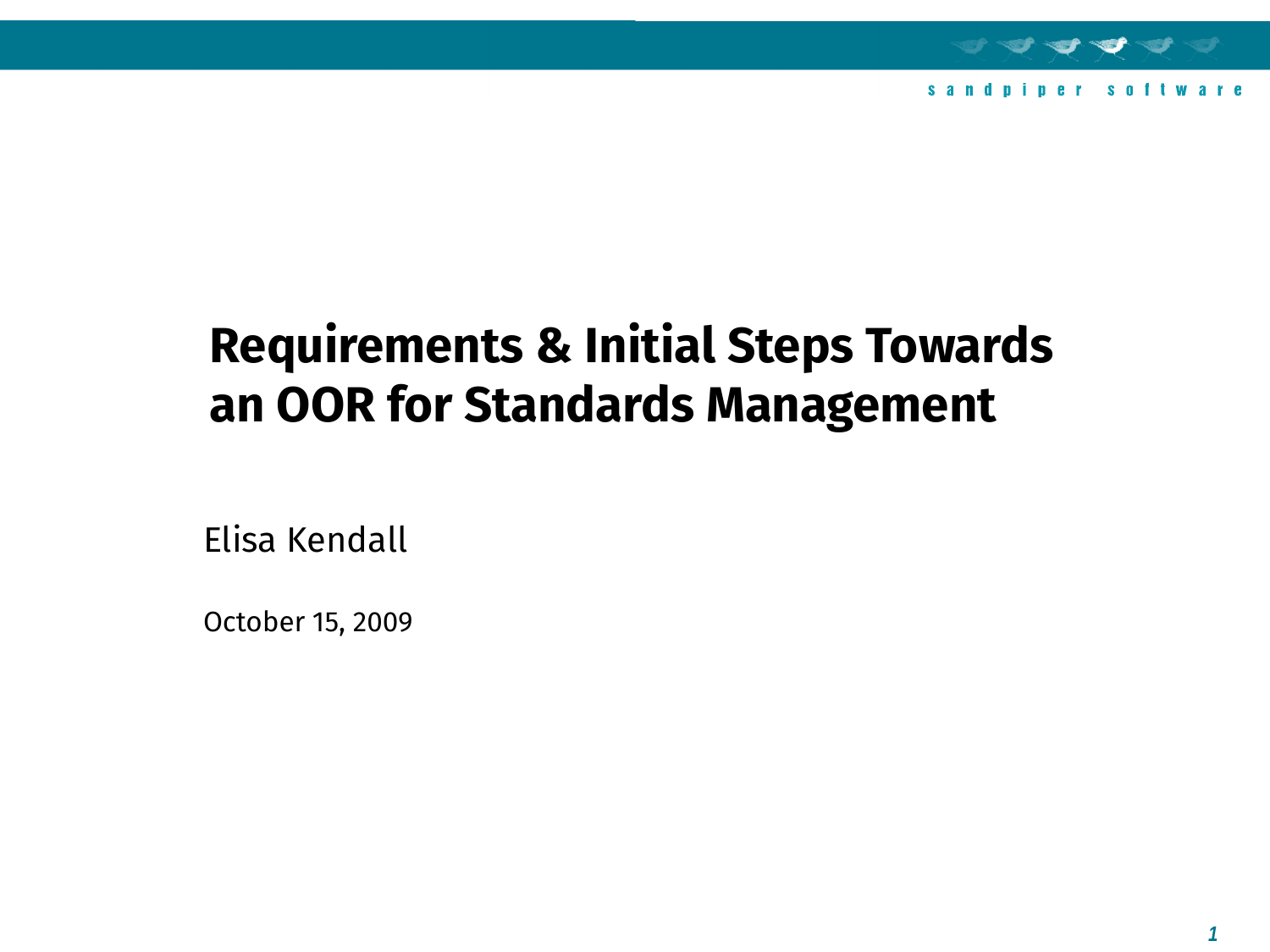

# Requirements & Initial Steps Towards an OOR for Standards Management
Elisa Kendall

October 15, 2009